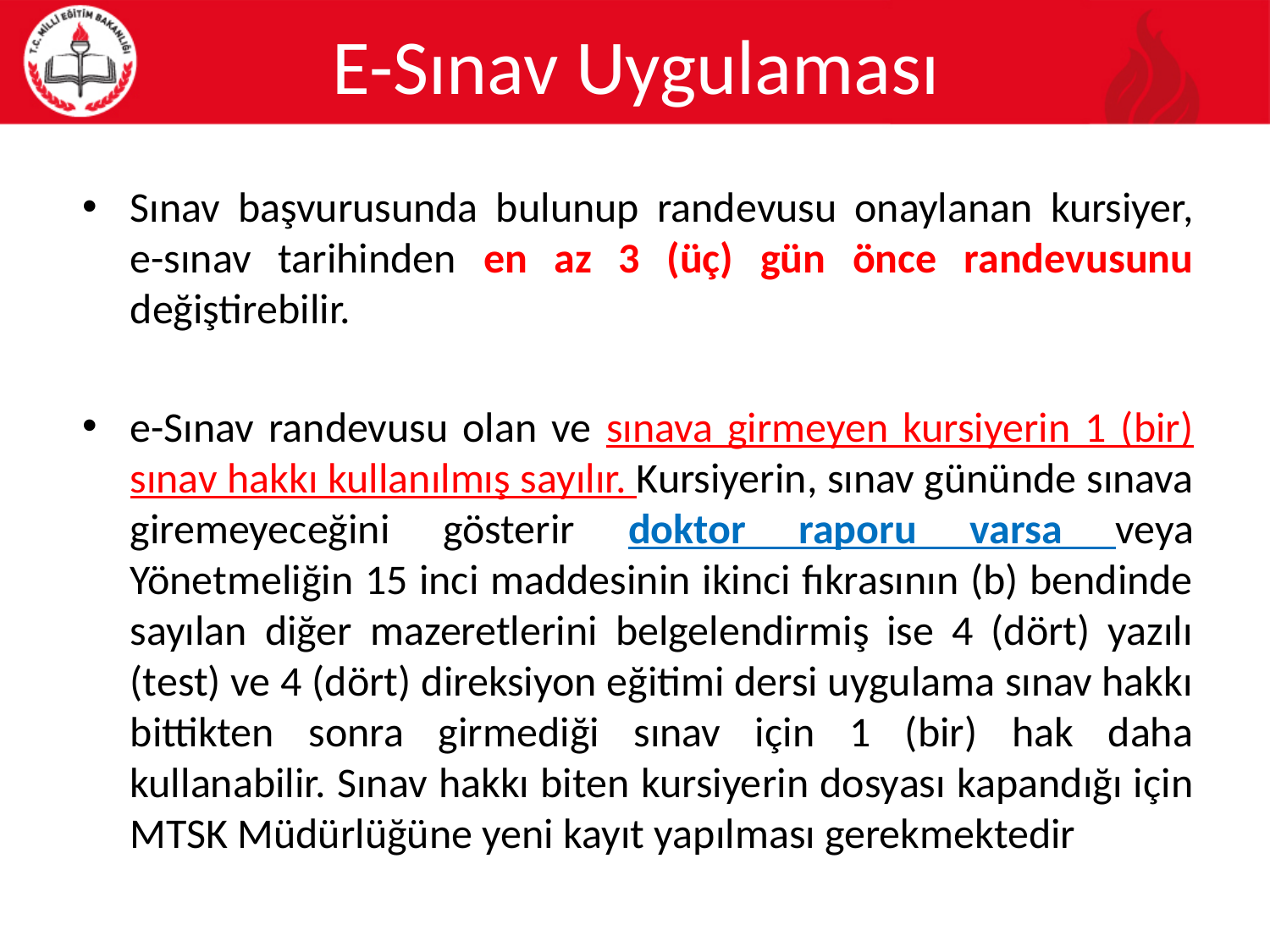

# E-Sınav Uygulaması
Sınav başvurusunda bulunup randevusu onaylanan kursiyer, e-sınav tarihinden en az 3 (üç) gün önce randevusunu değiştirebilir.

e-Sınav randevusu olan ve sınava girmeyen kursiyerin 1 (bir) sınav hakkı kullanılmış sayılır. Kursiyerin, sınav gününde sınava giremeyeceğini gösterir doktor raporu varsa veya Yönetmeliğin 15 inci maddesinin ikinci fıkrasının (b) bendinde sayılan diğer mazeretlerini belgelendirmiş ise 4 (dört) yazılı (test) ve 4 (dört) direksiyon eğitimi dersi uygulama sınav hakkı bittikten sonra girmediği sınav için 1 (bir) hak daha kullanabilir. Sınav hakkı biten kursiyerin dosyası kapandığı için MTSK Müdürlüğüne yeni kayıt yapılması gerekmektedir